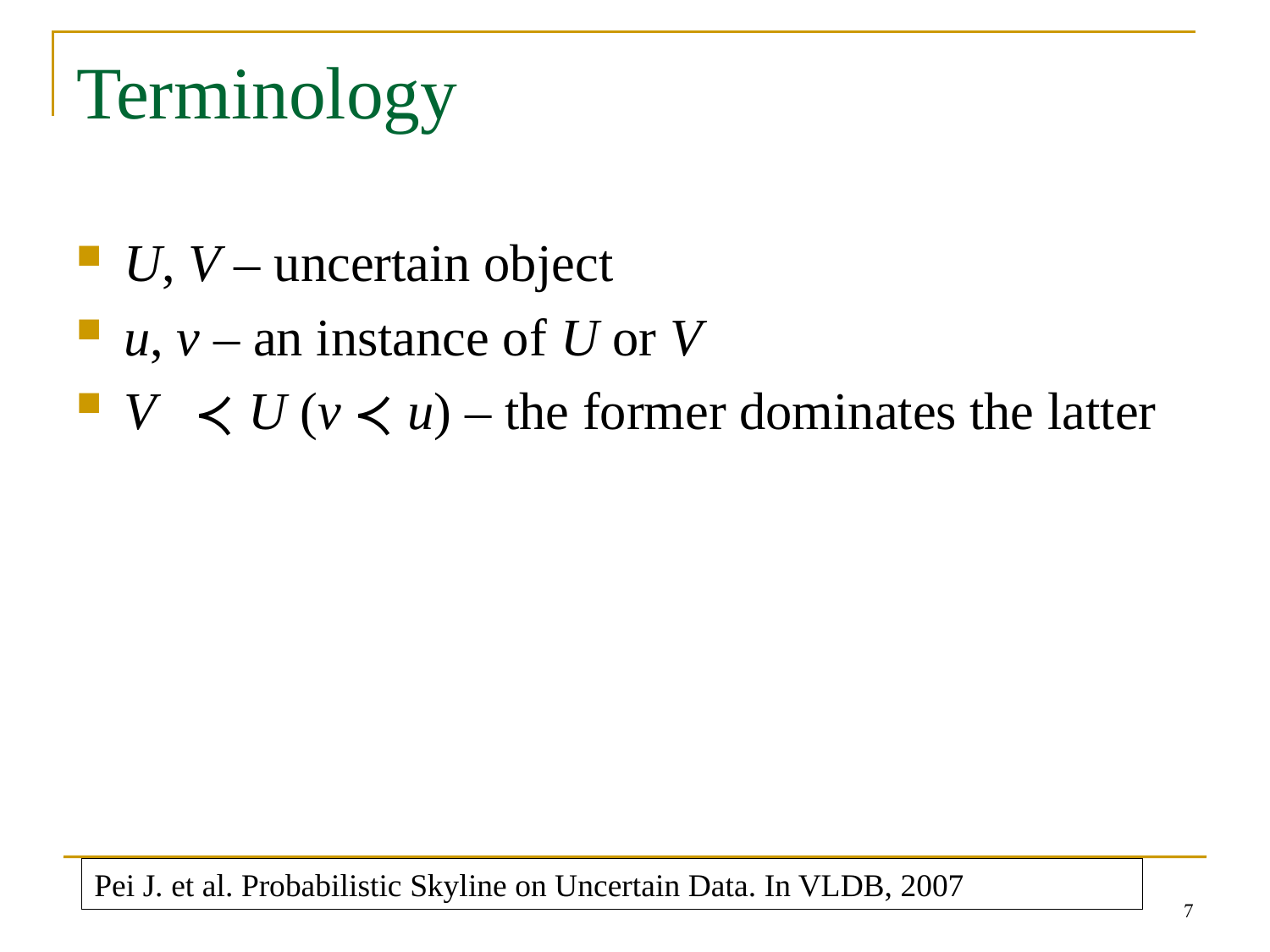

# Terminology
U, V – uncertain object
u, v – an instance of U or V
V  ≺ U (v ≺ u) – the former dominates the latter

Pei J. et al. Probabilistic Skyline on Uncertain Data. In VLDB, 2007
7